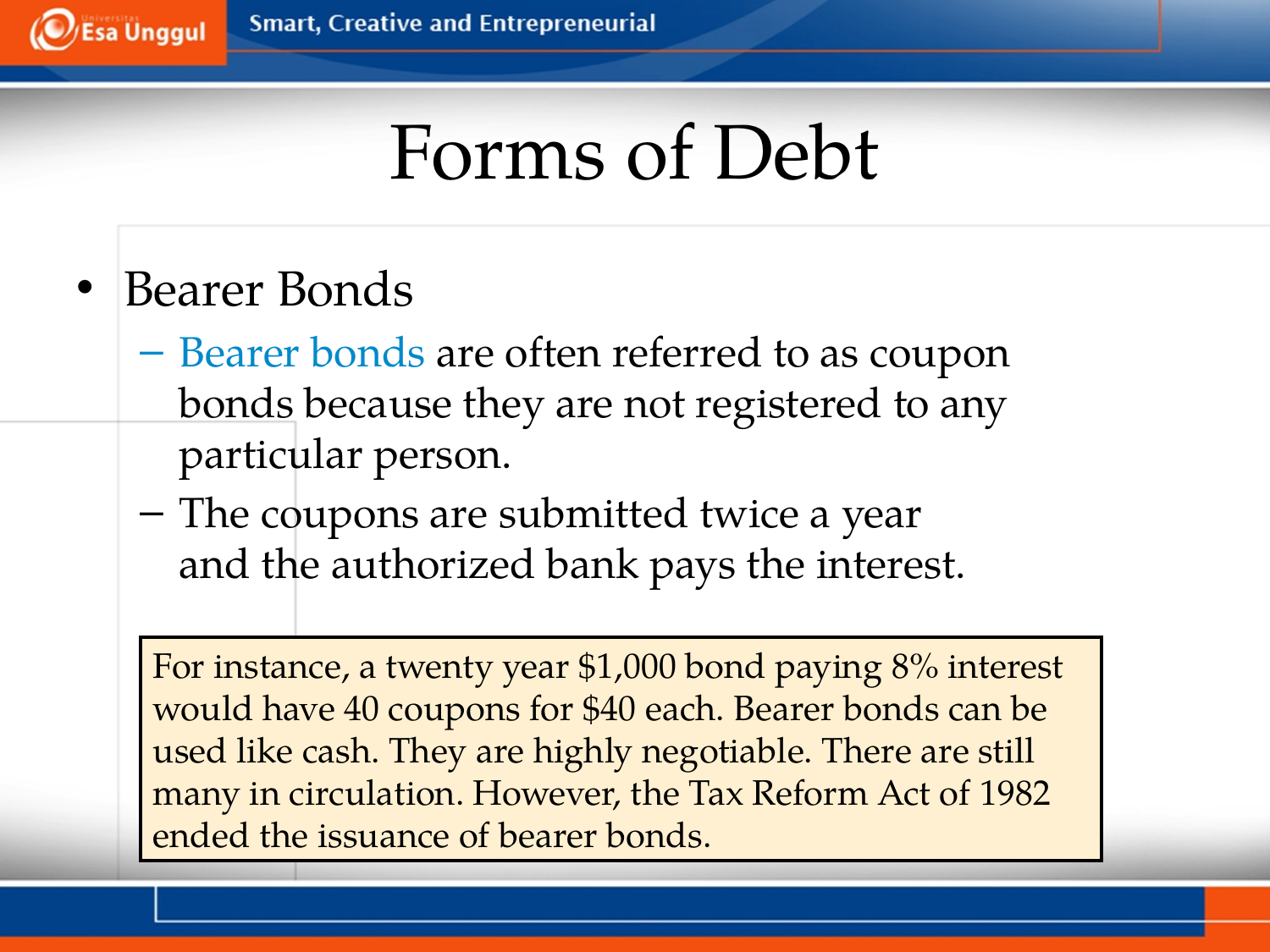

# Forms of Debt
Bearer Bonds
Bearer bonds are often referred to as coupon
bonds because they are not registered to any
particular person.
The coupons are submitted twice a year
and the authorized bank pays the interest.

For instance, a twenty year $1,000 bond paying 8% interest would have 40 coupons for $40 each. Bearer bonds can be used like cash. They are highly negotiable. There are still many in circulation. However, the Tax Reform Act of 1982 ended the issuance of bearer bonds.